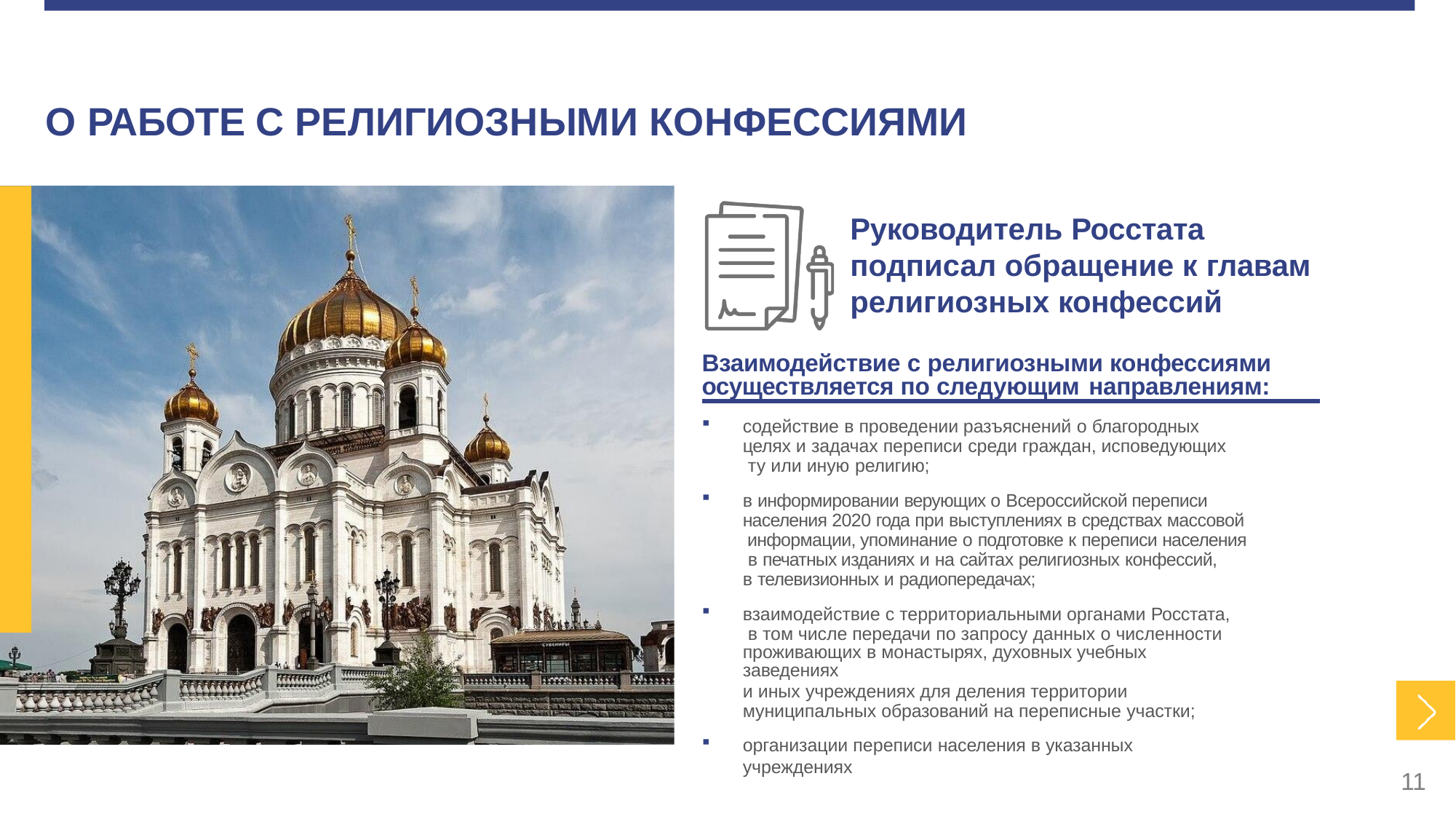

# О РАБОТЕ С РЕЛИГИОЗНЫМИ КОНФЕССИЯМИ

Руководитель Росстата
подписал обращение к главам
религиозных конфессий

Взаимодействие с религиозными конфессиями  осуществляется по следующим направлениям:
содействие в проведении разъяснений о благородных  целях и задачах переписи среди граждан, исповедующих  ту или иную религию;
в информировании верующих о Всероссийской переписи  населения 2020 года при выступлениях в средствах массовой  информации, упоминание о подготовке к переписи населения  в печатных изданиях и на сайтах религиозных конфессий,
в телевизионных и радиопередачах;
взаимодействие с территориальными органами Росстата,  в том числе передачи по запросу данных о численности
проживающих в монастырях, духовных учебных заведениях
и иных учреждениях для деления территории  муниципальных образований на переписные участки;
организации переписи населения в указанных учреждениях

11